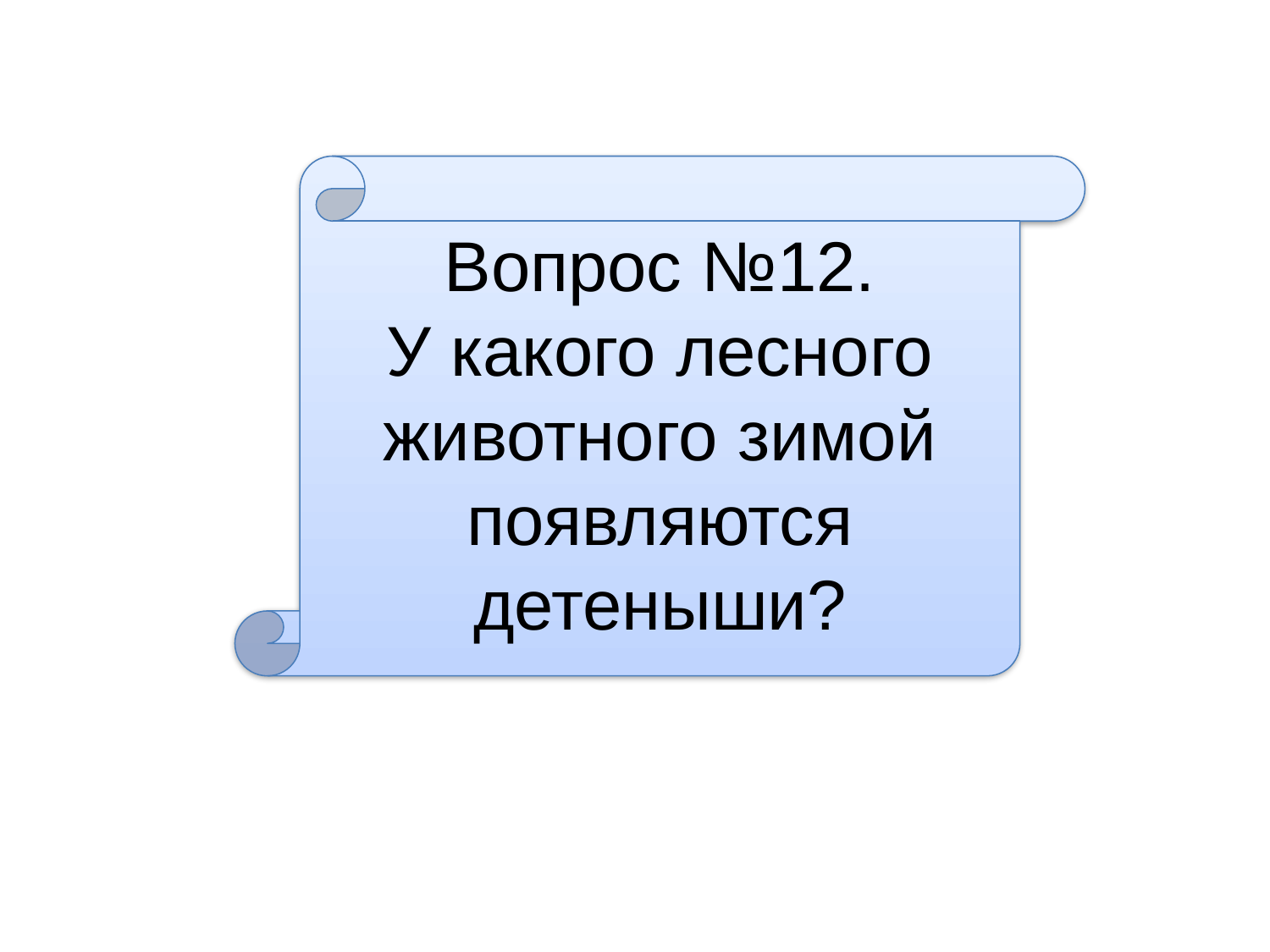

Вопрос №12.
У какого лесного животного зимой появляются детеныши?